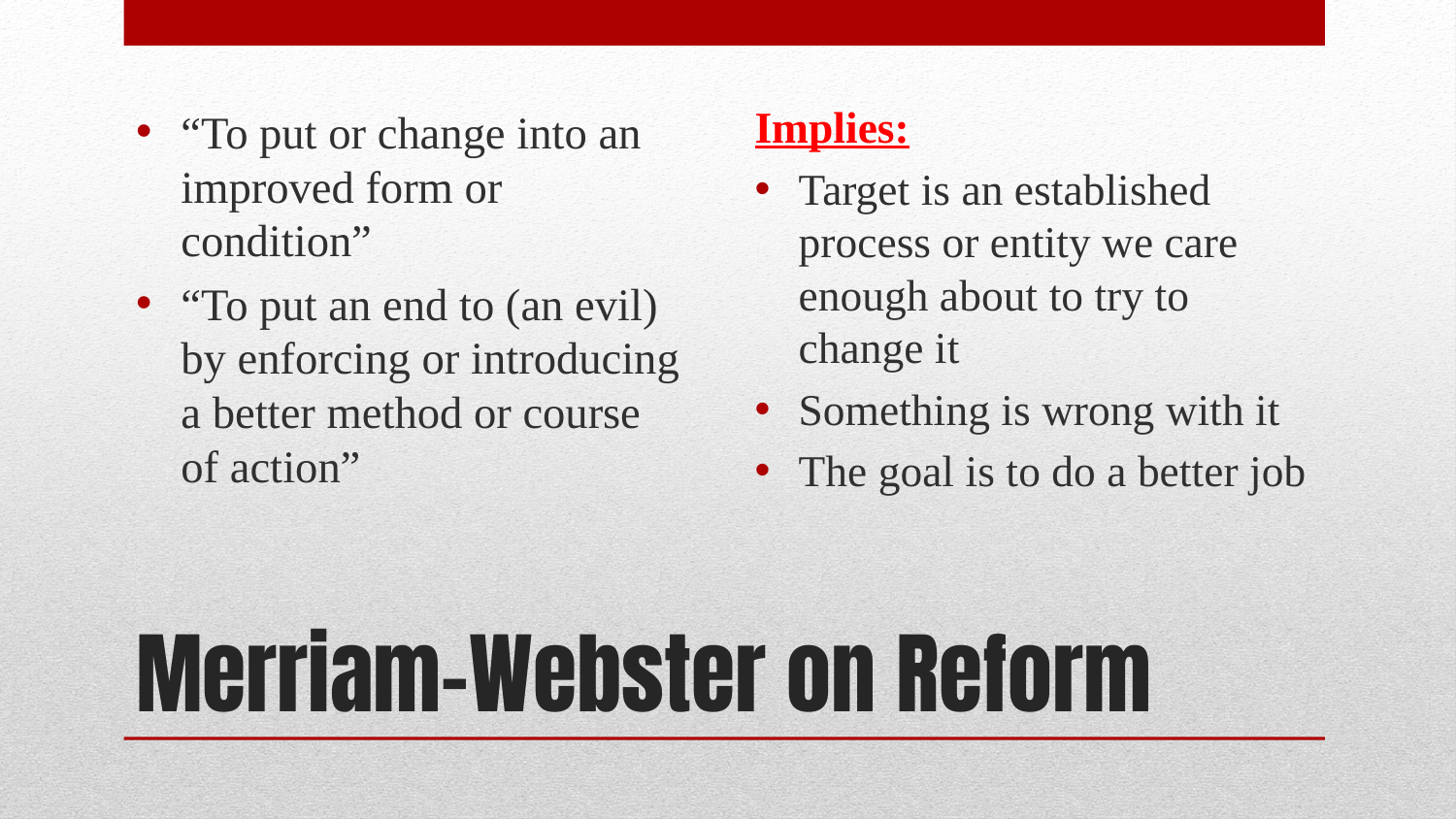

“To put or change into an improved form or condition”
“To put an end to (an evil) by enforcing or introducing a better method or course of action”
Implies:
Target is an established process or entity we care enough about to try to change it
Something is wrong with it
The goal is to do a better job
# Merriam-Webster on Reform